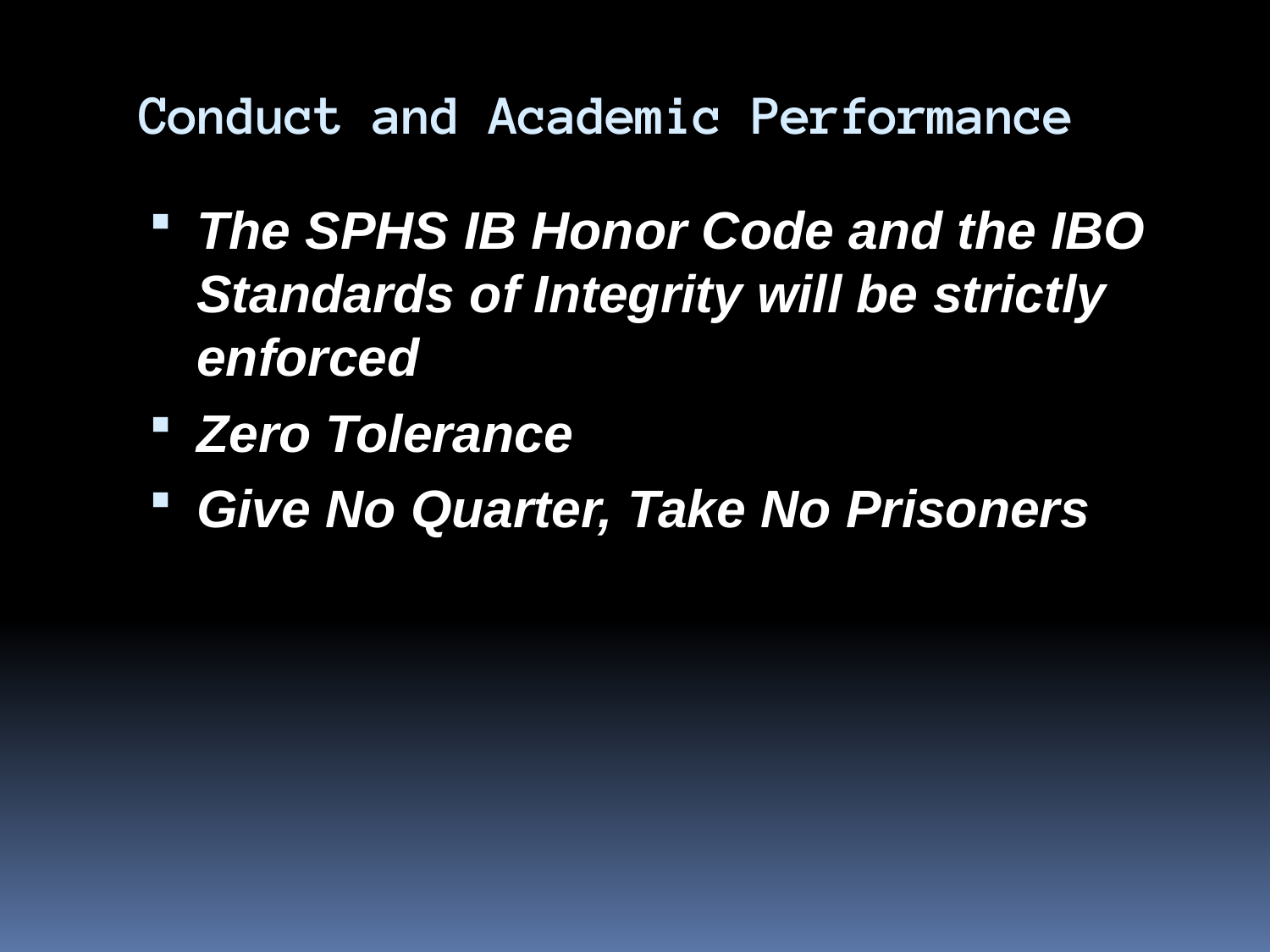

# Conduct and Academic Performance
The SPHS IB Honor Code and the IBO Standards of Integrity will be strictly enforced
Zero Tolerance
Give No Quarter, Take No Prisoners